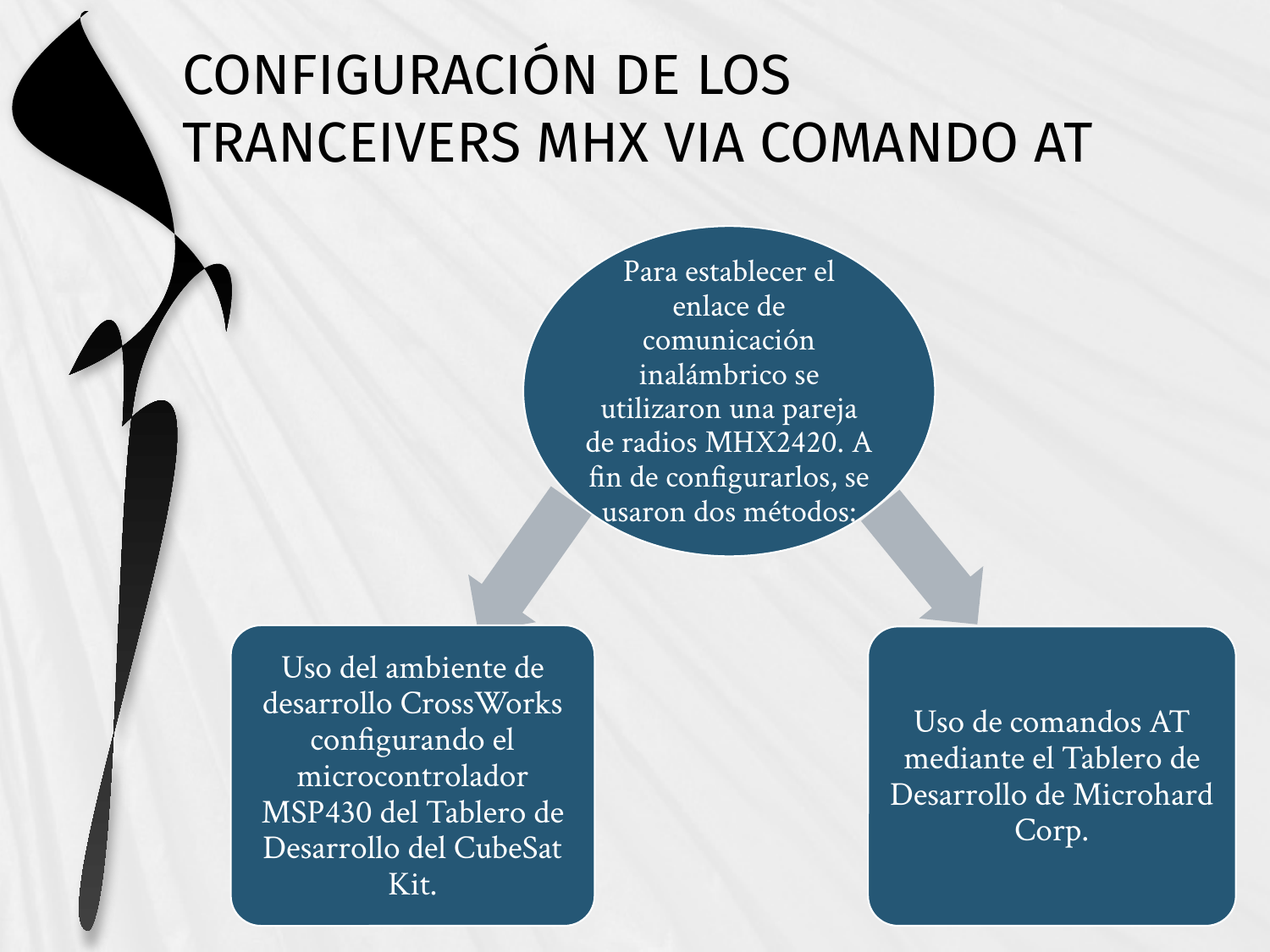

# CONFIGURACIÓN DE LOS TRANCEIVERS MHX VIA COMANDO AT
Para establecer el enlace de comunicación inalámbrico se utilizaron una pareja de radios MHX2420. A fin de configurarlos, se usaron dos métodos:
Uso del ambiente de desarrollo CrossWorks configurando el microcontrolador MSP430 del Tablero de Desarrollo del CubeSat Kit.
Uso de comandos AT mediante el Tablero de Desarrollo de Microhard Corp.